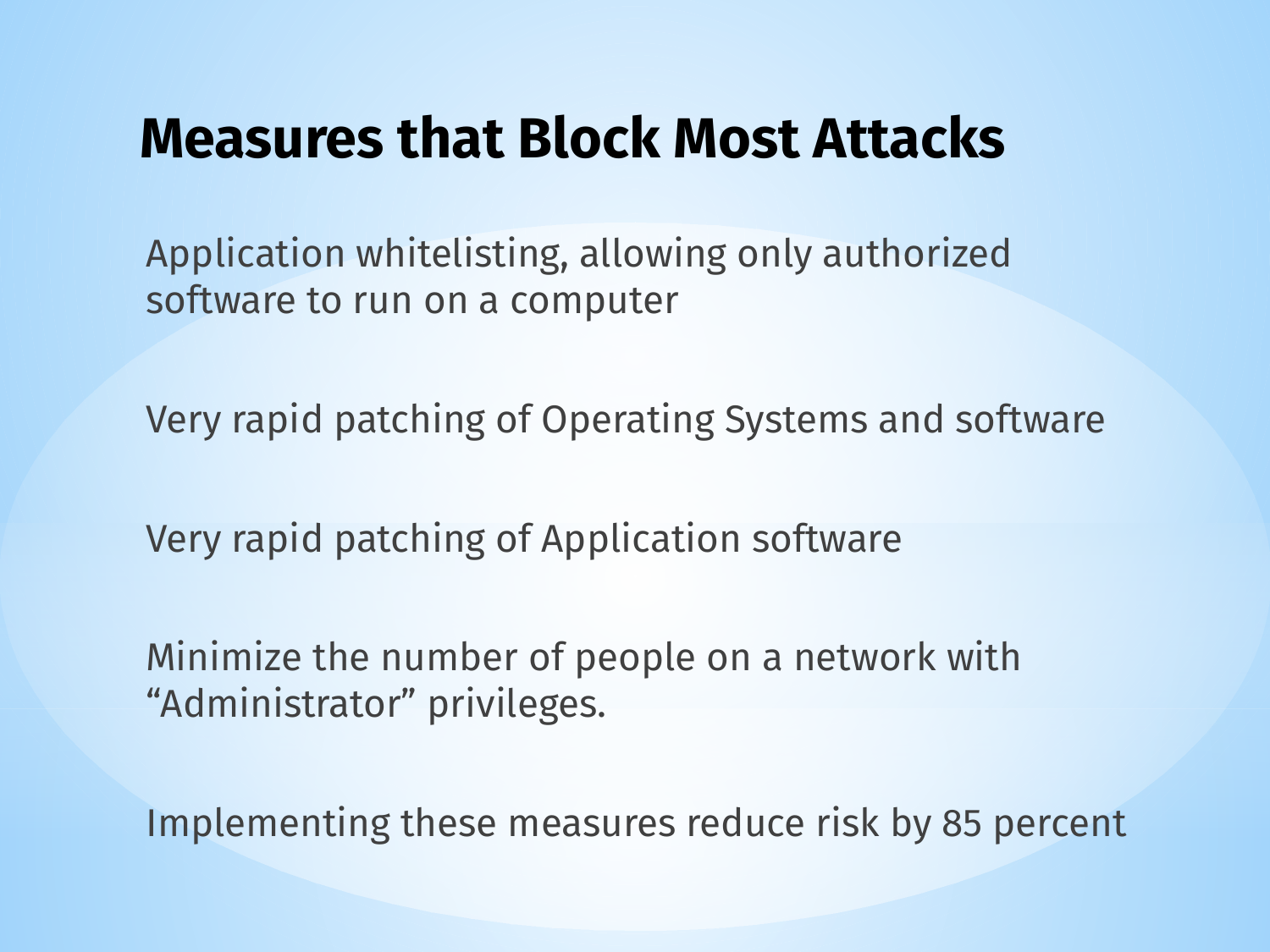

# Measures that Block Most Attacks
Application whitelisting, allowing only authorized software to run on a computer

Very rapid patching of Operating Systems and software

Very rapid patching of Application software

Minimize the number of people on a network with “Administrator” privileges.

Implementing these measures reduce risk by 85 percent